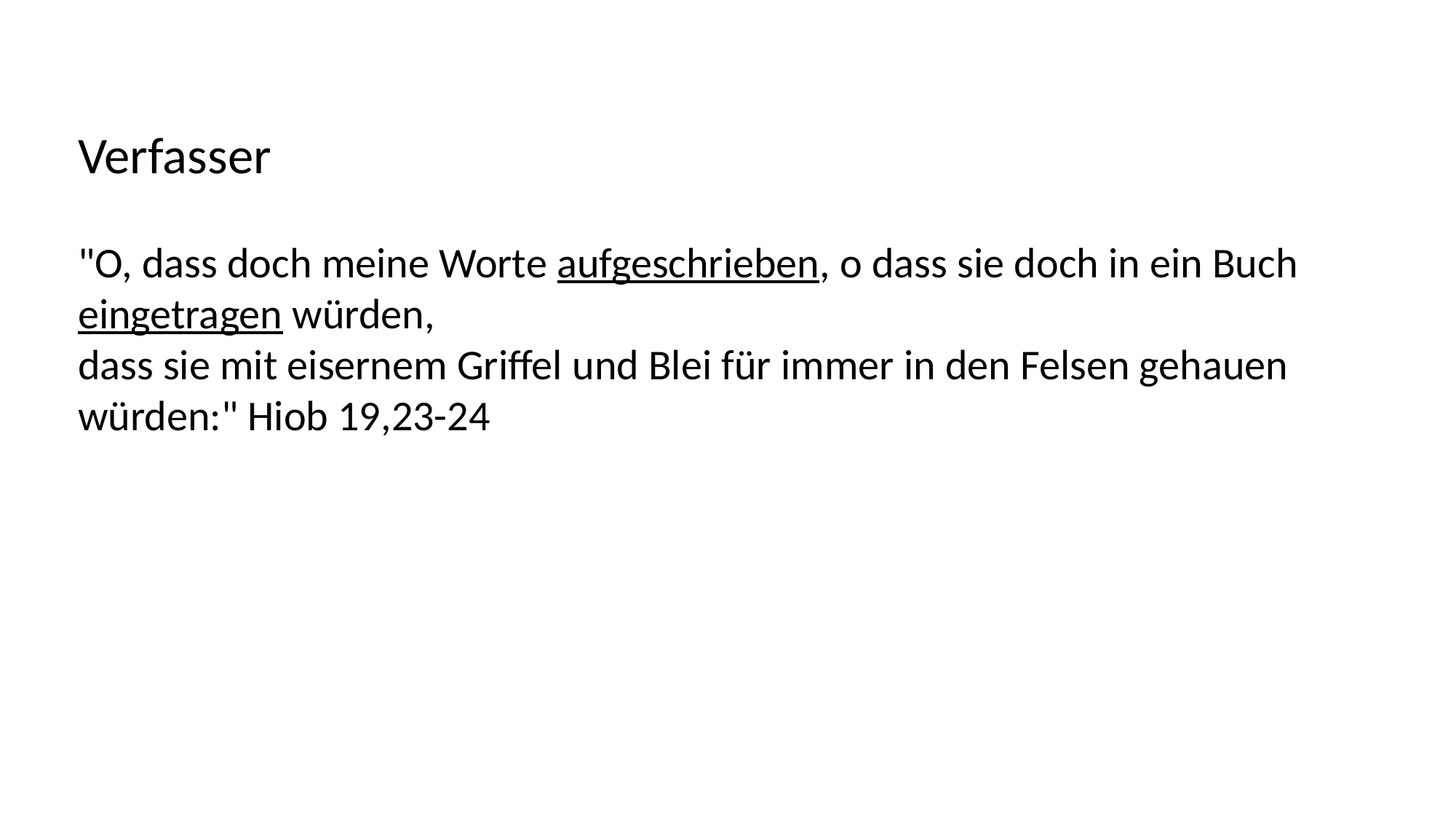

Verfasser

"O, dass doch meine Worte aufgeschrieben, o dass sie doch in ein Buch eingetragen würden,
dass sie mit eisernem Griffel und Blei für immer in den Felsen gehauen würden:" Hiob 19,23-24